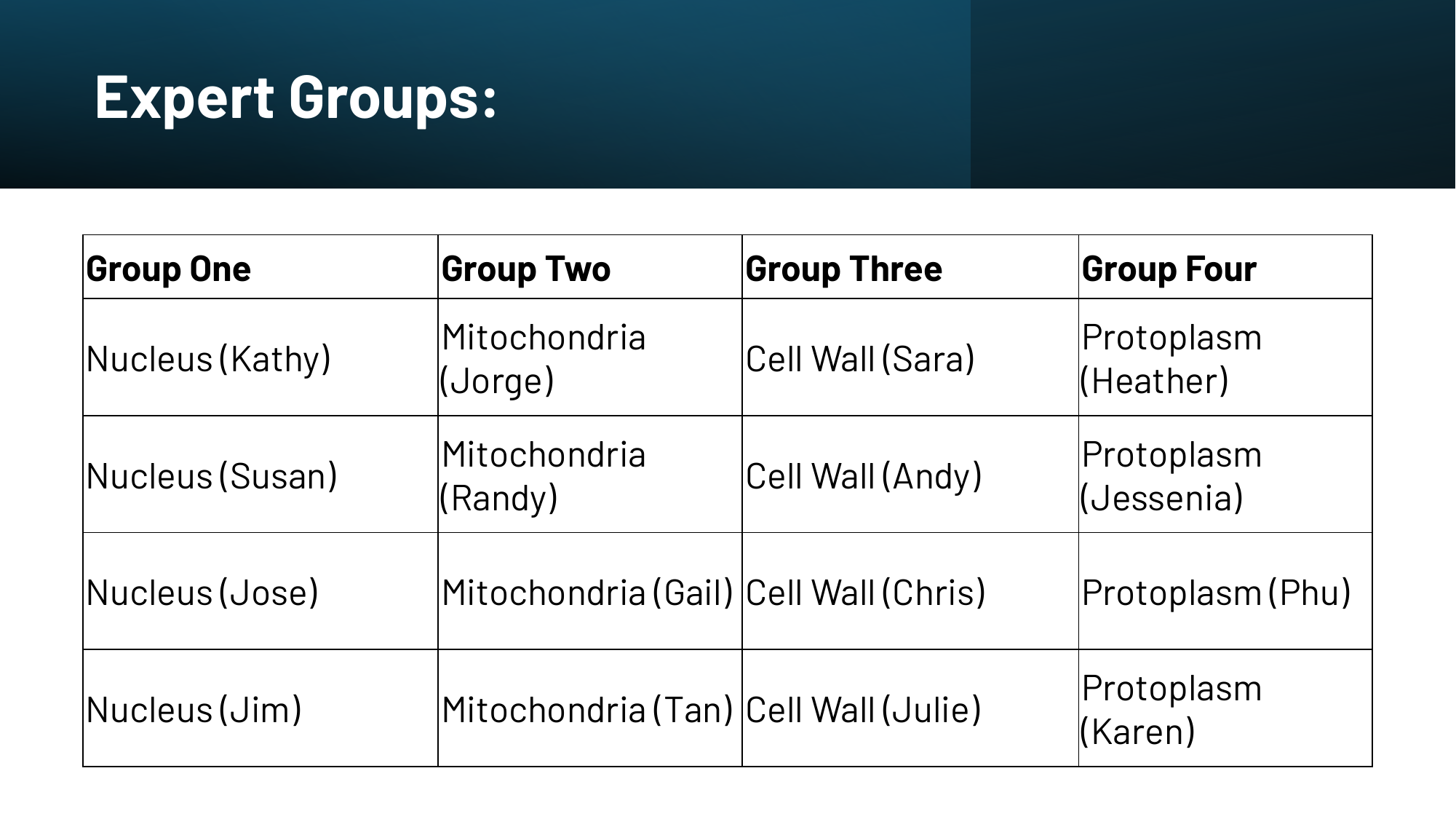

# Expert Groups:
| Group One | Group Two | Group Three | Group Four |
| --- | --- | --- | --- |
| Nucleus (Kathy) | Mitochondria (Jorge) | Cell Wall (Sara) | Protoplasm (Heather) |
| Nucleus (Susan) | Mitochondria (Randy) | Cell Wall (Andy) | Protoplasm (Jessenia) |
| Nucleus (Jose) | Mitochondria (Gail) | Cell Wall (Chris) | Protoplasm (Phu) |
| Nucleus (Jim) | Mitochondria (Tan) | Cell Wall (Julie) | Protoplasm (Karen) |